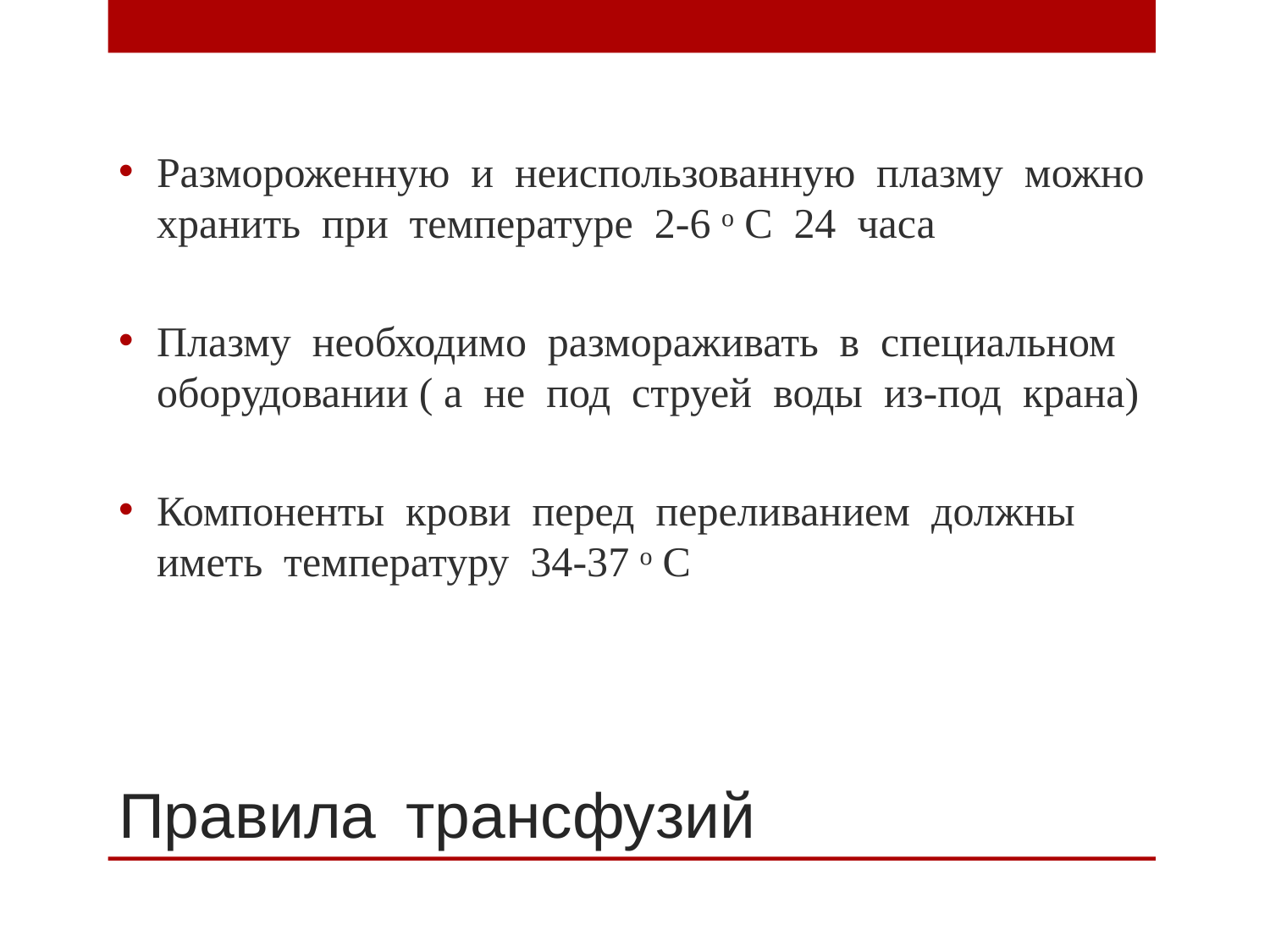

Размороженную  и  неиспользованную  плазму  можно  хранить  при  температуре  2-6 ᵒ С  24  часа

Плазму  необходимо  размораживать  в  специальном  оборудовании ( а  не  под  струей  воды  из-под  крана)

Компоненты  крови  перед  переливанием  должны  иметь  температуру  34-37 ᵒ С
# Правила  трансфузий